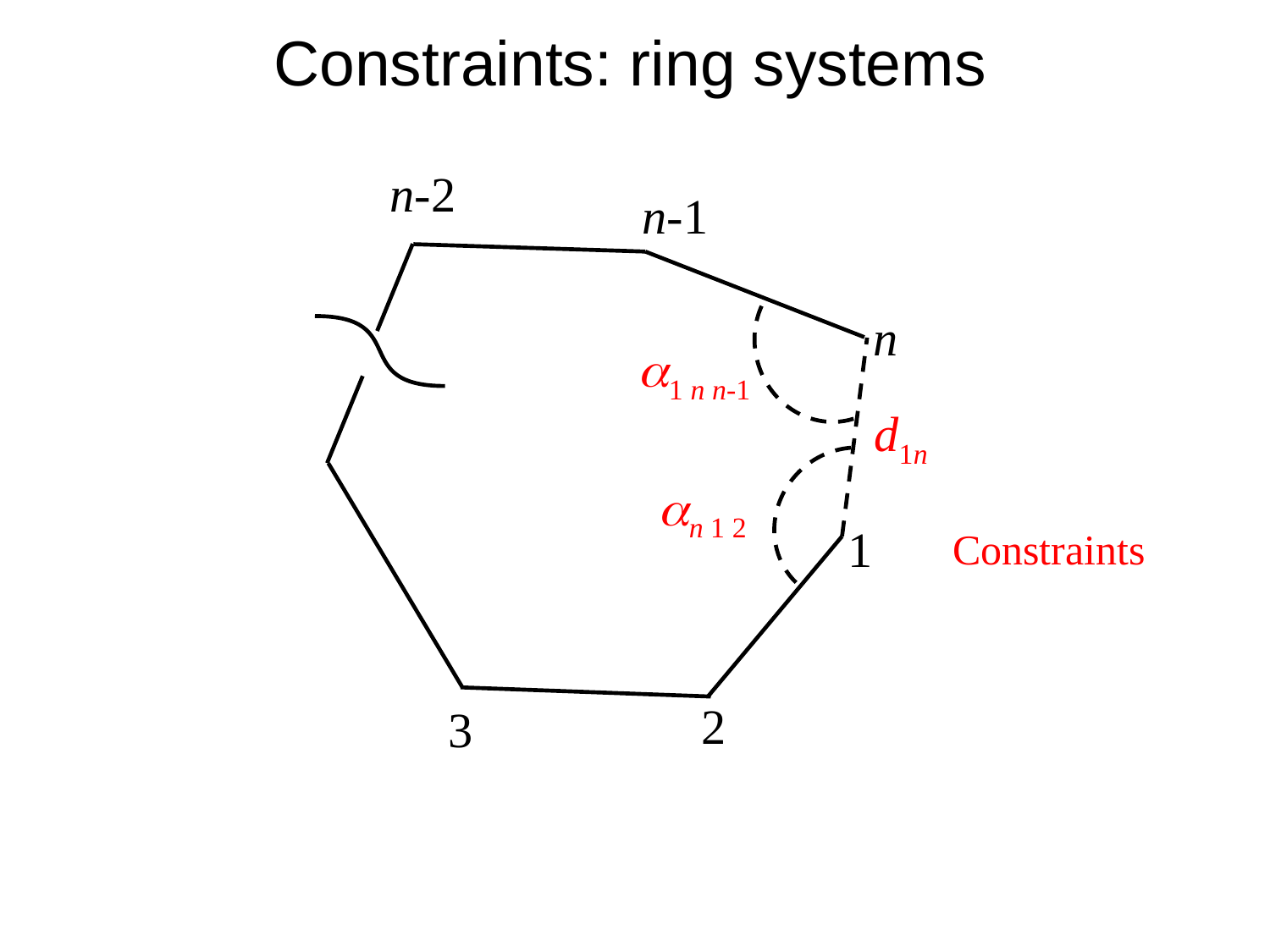

Constraints: ring systems
n-2
n-1

n
α1 n n-1
d1n

αn 1 2
1
Constraints
2
3